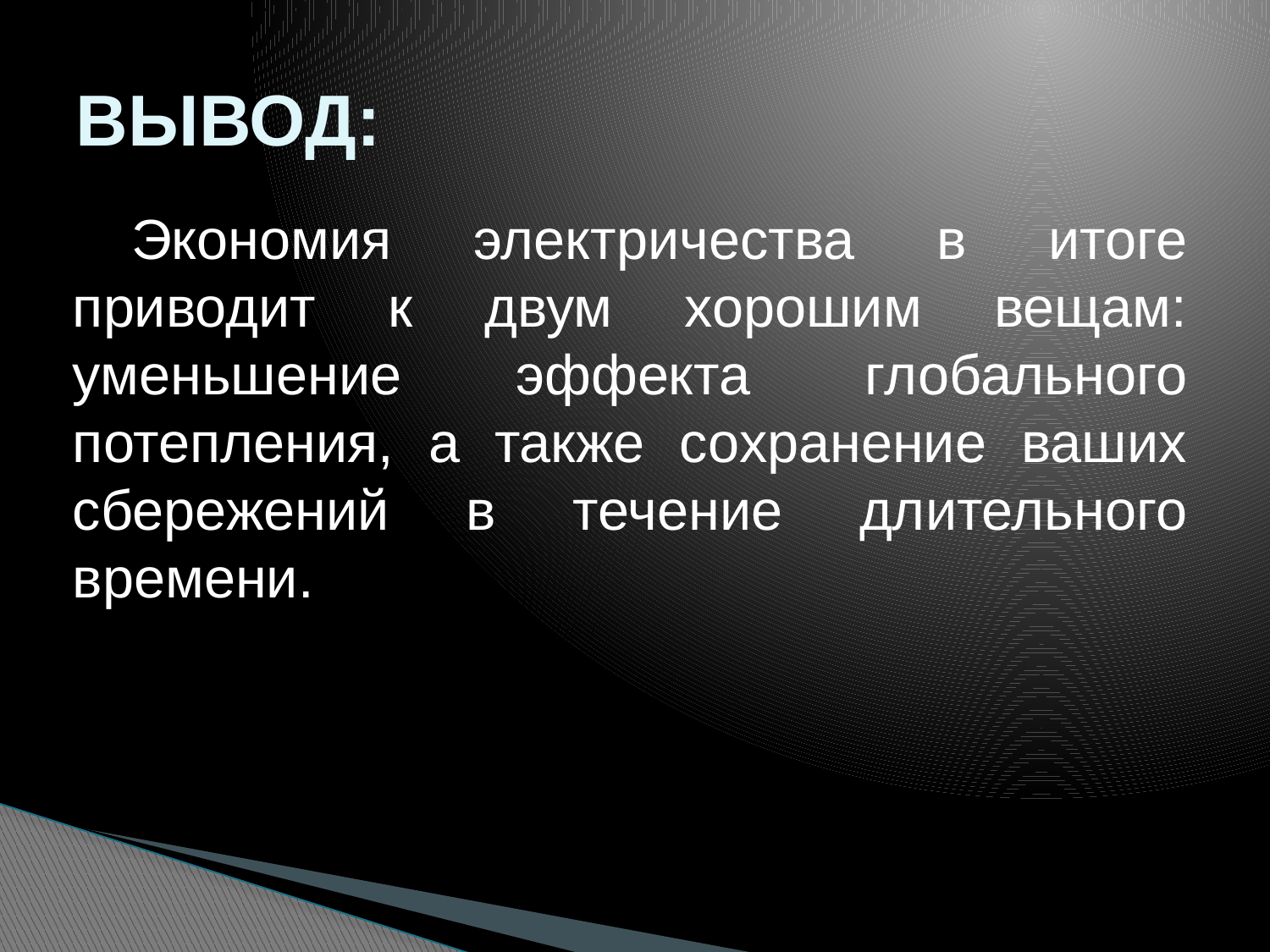

# ВЫВОД:
Экономия электричества в итоге приводит к двум хорошим вещам: уменьшение эффекта глобального потепления, а также сохранение ваших сбережений в течение длительного времени.